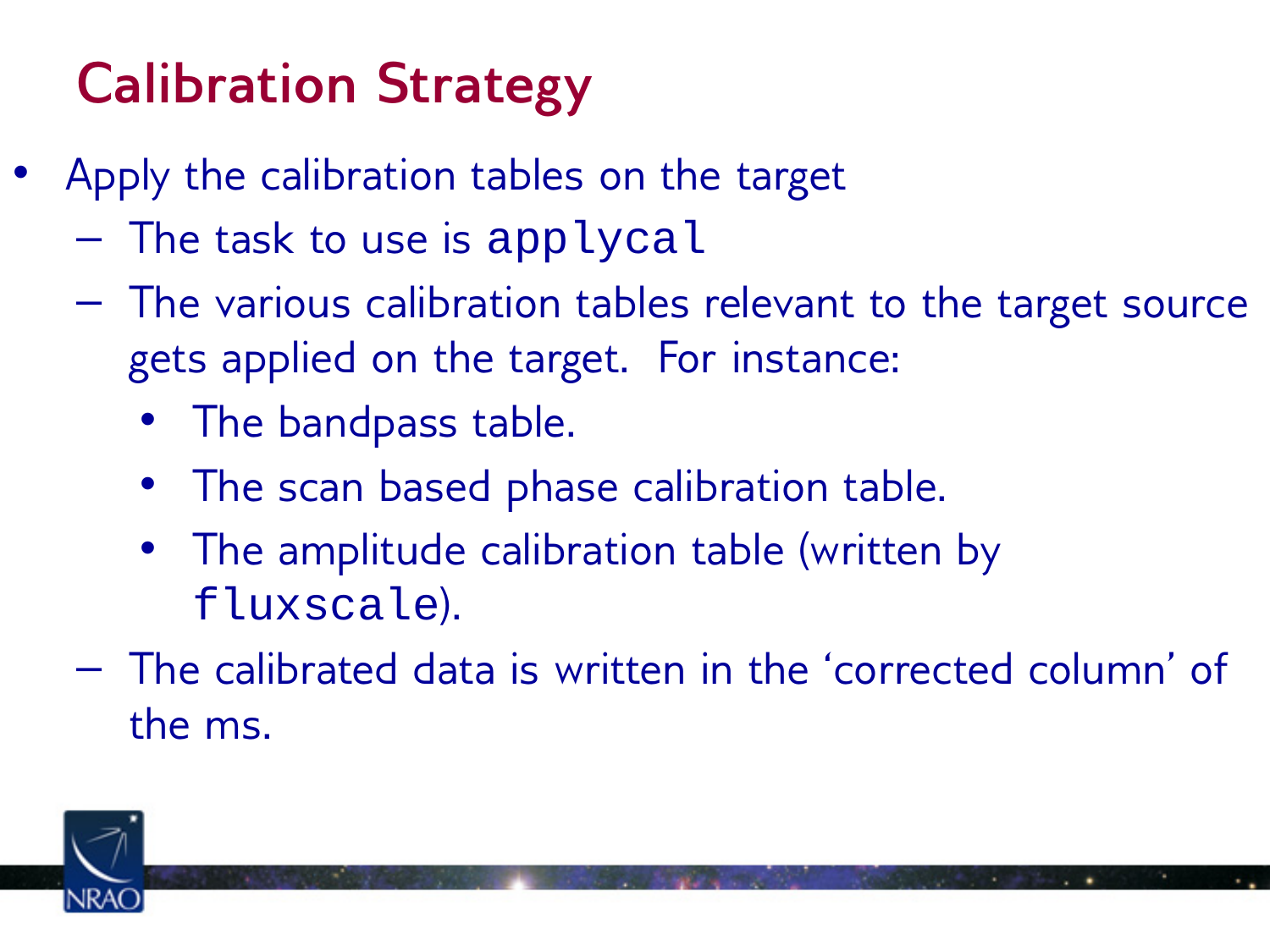

Calibration Strategy
Apply the calibration tables on the target
The task to use is applycal
The various calibration tables relevant to the target source gets applied on the target.  For instance:
The bandpass table.
The scan based phase calibration table.
The amplitude calibration table (written by fluxscale).
The calibrated data is written in the ‘corrected column’ of the ms.